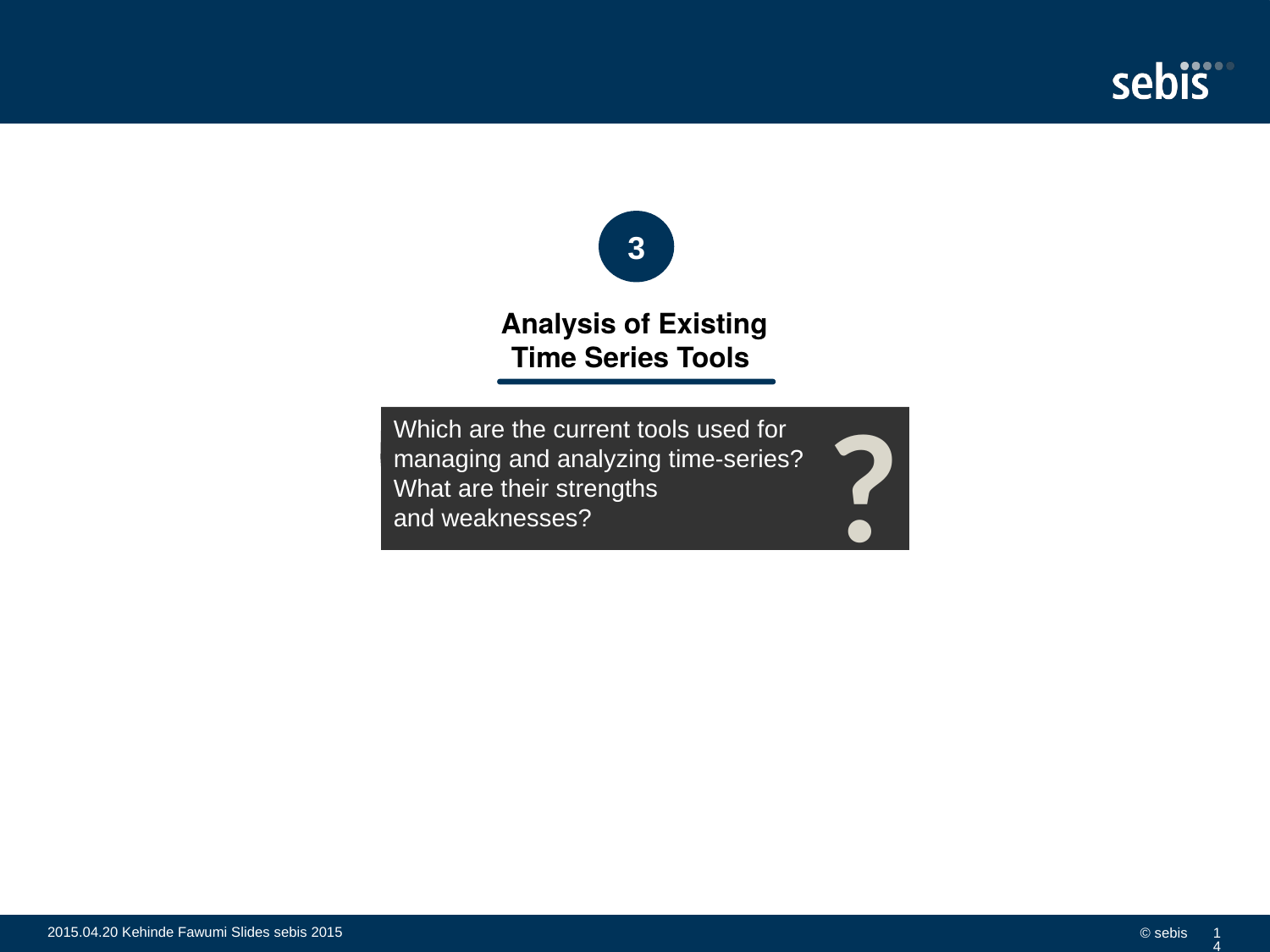

#
3
Analysis of Existing
Time Series Tools

?
Which are the current tools used for managing and analyzing time-series?
What are their strengths
and weaknesses?
2015.04.20 Kehinde Fawumi Slides sebis 2015
© sebis
14